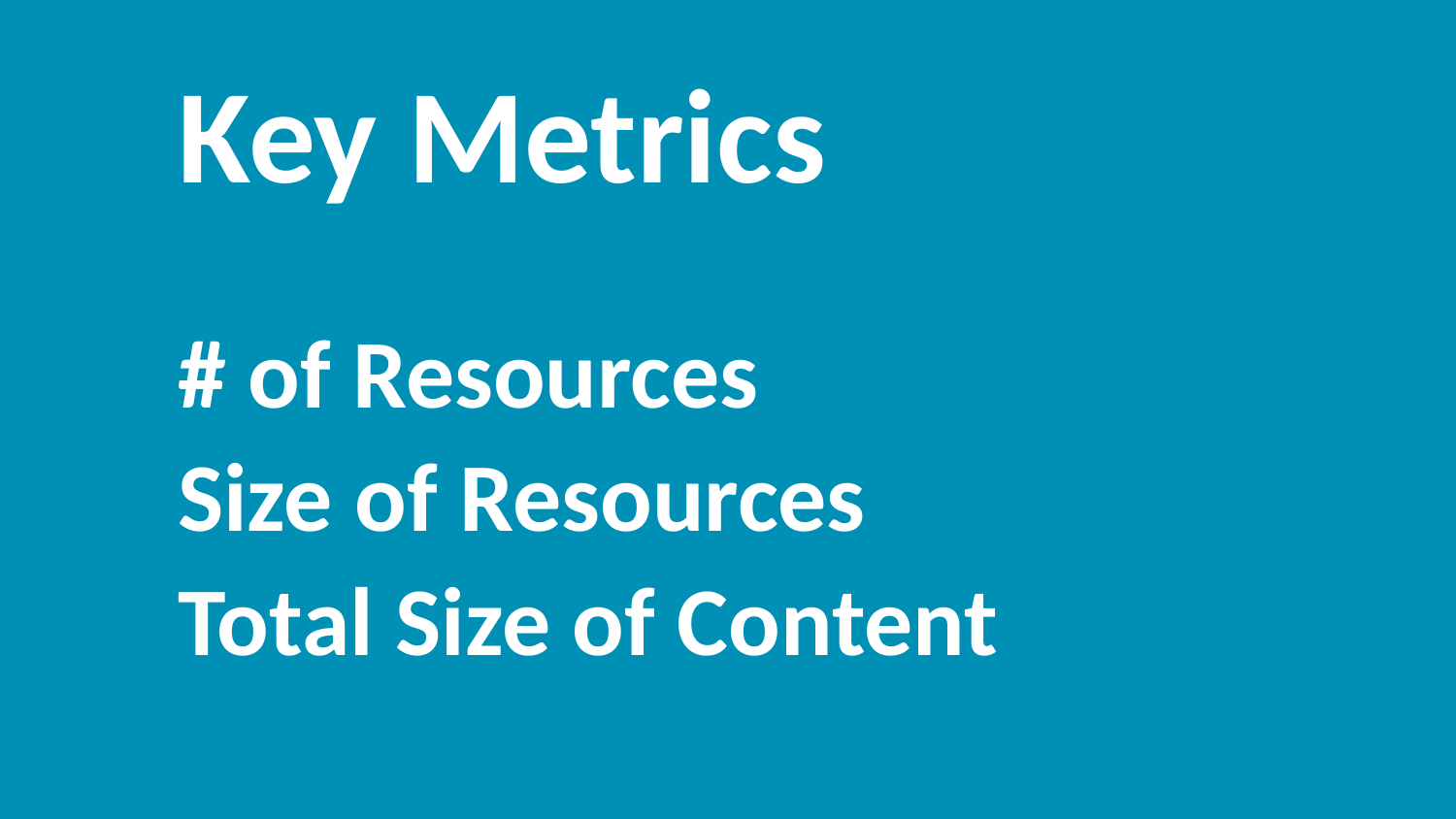

Key Metrics

# of Resources

Size of Resources

Total Size of Content